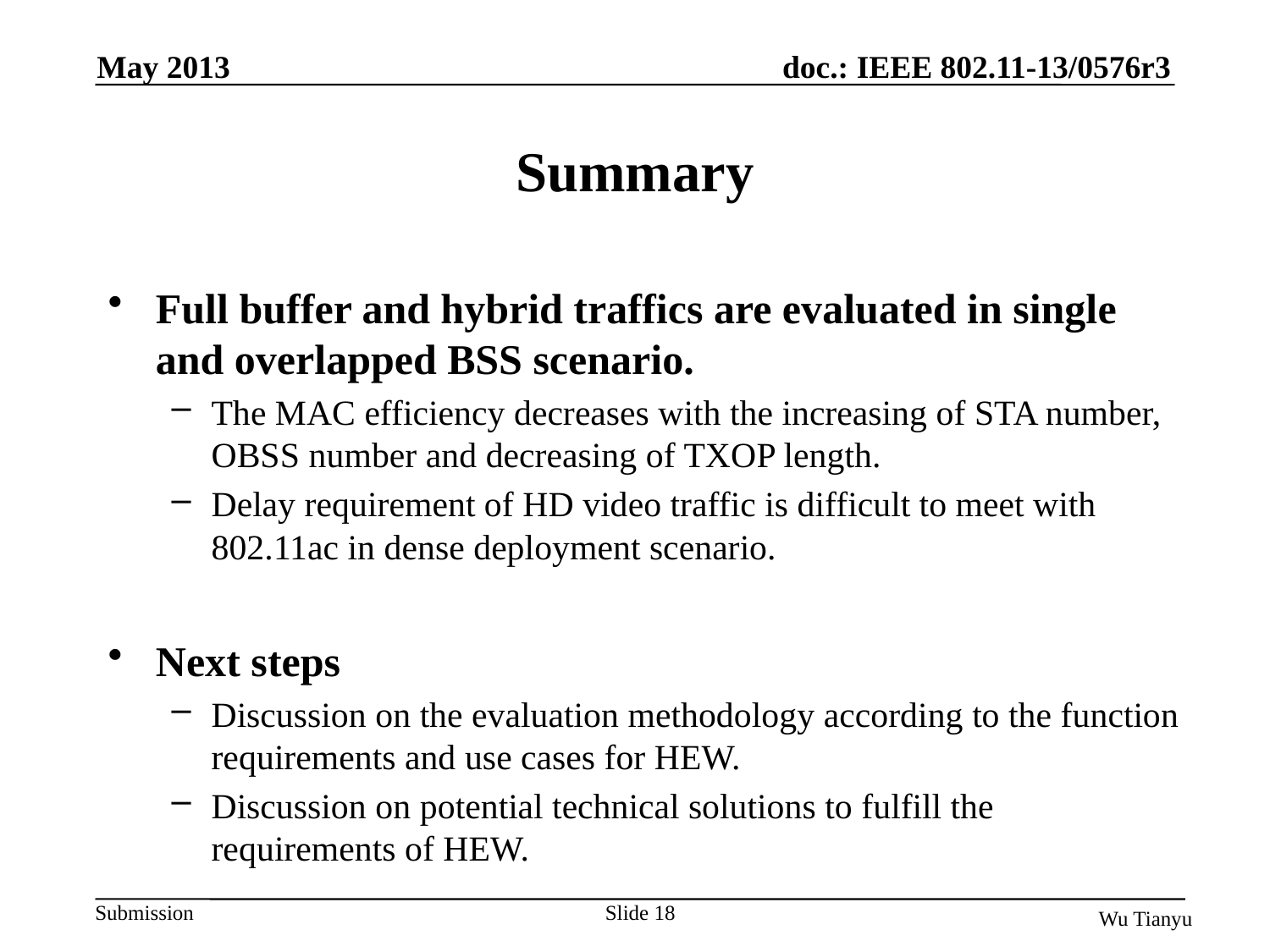

May 2013
# Summary
Full buffer and hybrid traffics are evaluated in single and overlapped BSS scenario.
The MAC efficiency decreases with the increasing of STA number, OBSS number and decreasing of TXOP length.
Delay requirement of HD video traffic is difficult to meet with 802.11ac in dense deployment scenario.

Next steps
Discussion on the evaluation methodology according to the function requirements and use cases for HEW.
Discussion on potential technical solutions to fulfill the requirements of HEW.
Slide 18
Wu Tianyu